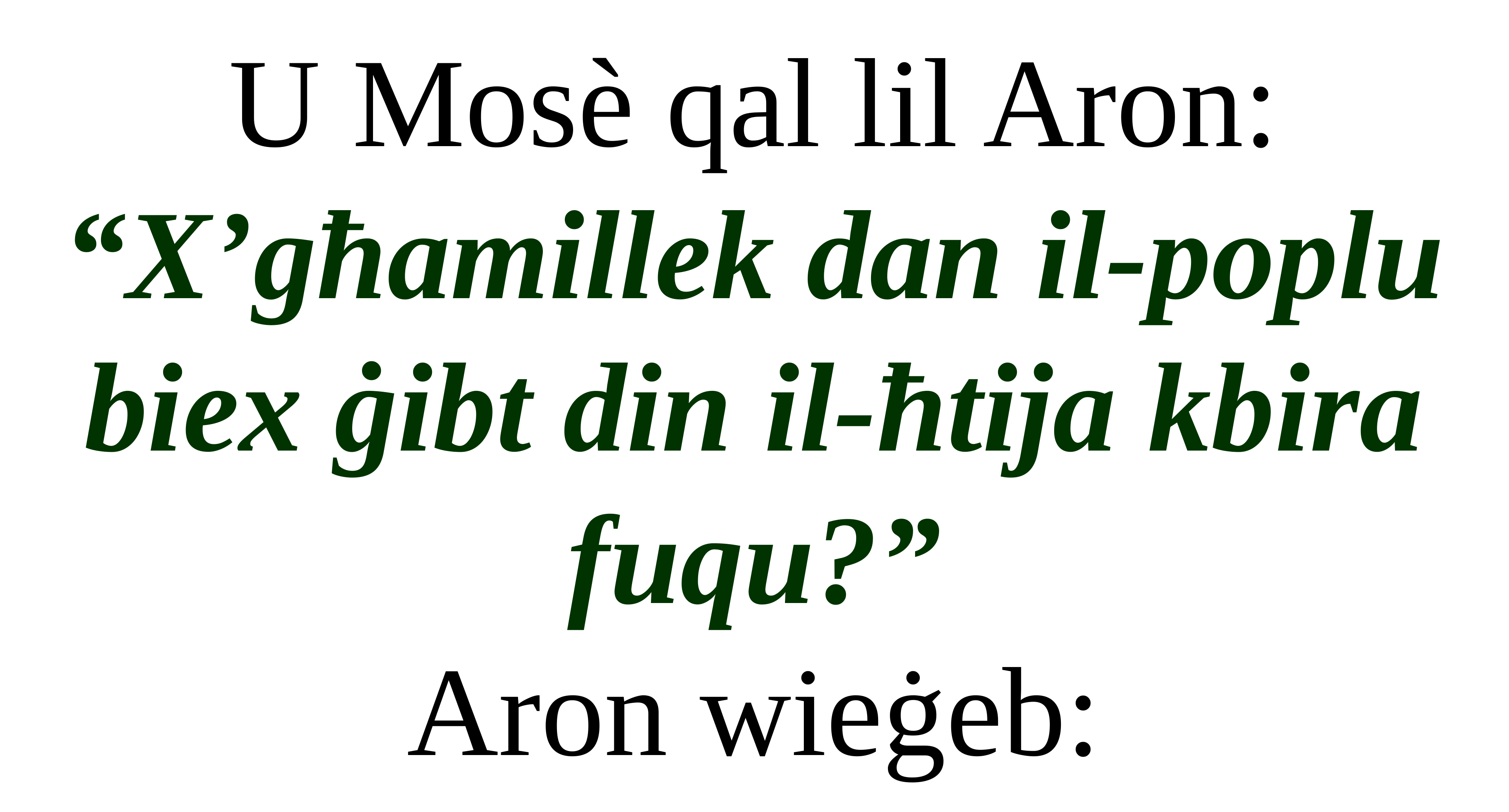

U Mosè qal lil Aron:
“X’għamillek dan il-poplu biex ġibt din il-ħtija kbira
fuqu?”
Aron wieġeb: